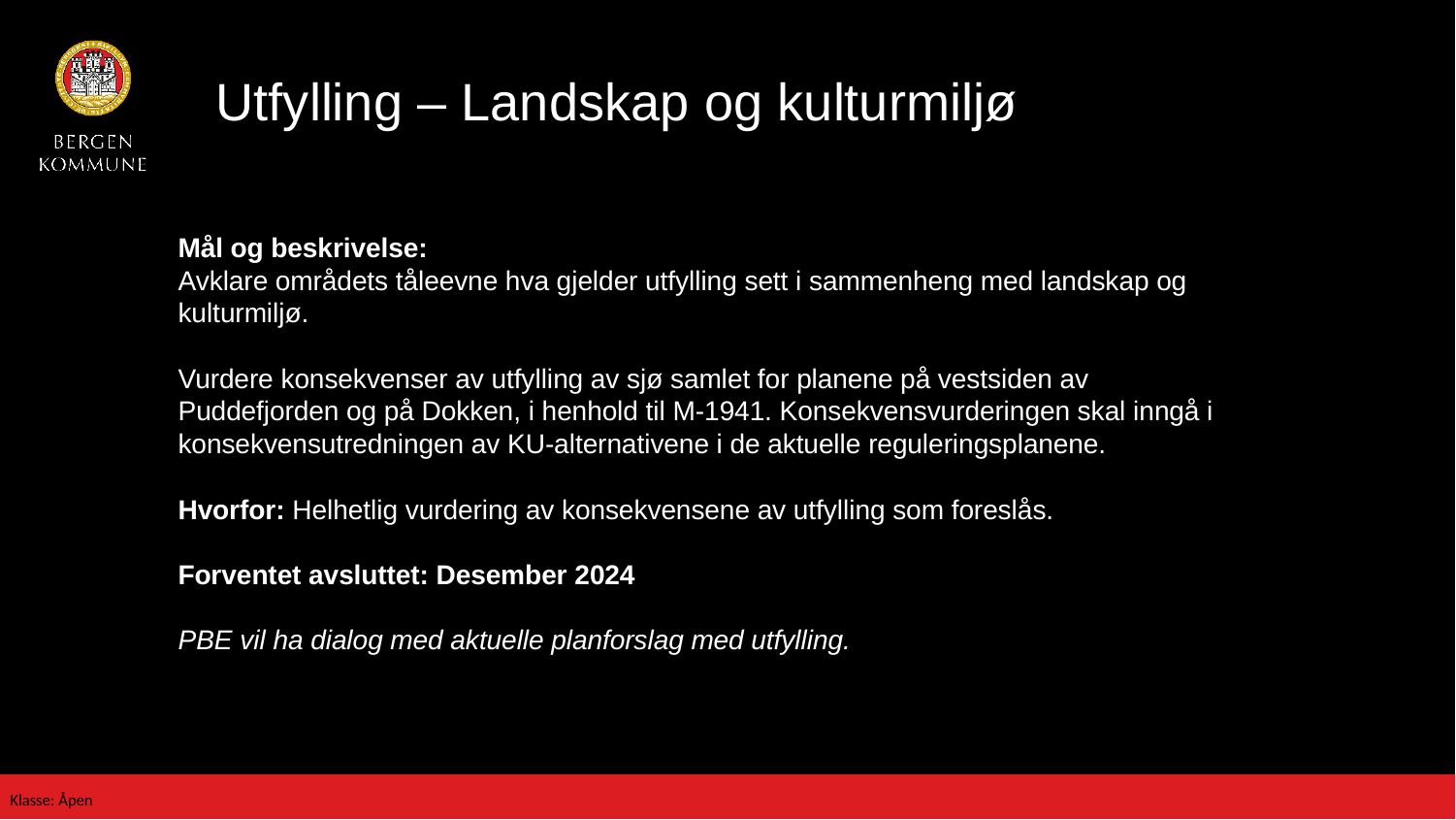

# Utfylling – Landskap og kulturmiljø
Mål og beskrivelse:
Avklare områdets tåleevne hva gjelder utfylling sett i sammenheng med landskap og kulturmiljø.

Vurdere konsekvenser av utfylling av sjø samlet for planene på vestsiden av Puddefjorden og på Dokken, i henhold til M-1941. Konsekvensvurderingen skal inngå i konsekvensutredningen av KU-alternativene i de aktuelle reguleringsplanene.

Hvorfor: Helhetlig vurdering av konsekvensene av utfylling som foreslås.

Forventet avsluttet: Desember 2024

PBE vil ha dialog med aktuelle planforslag med utfylling.